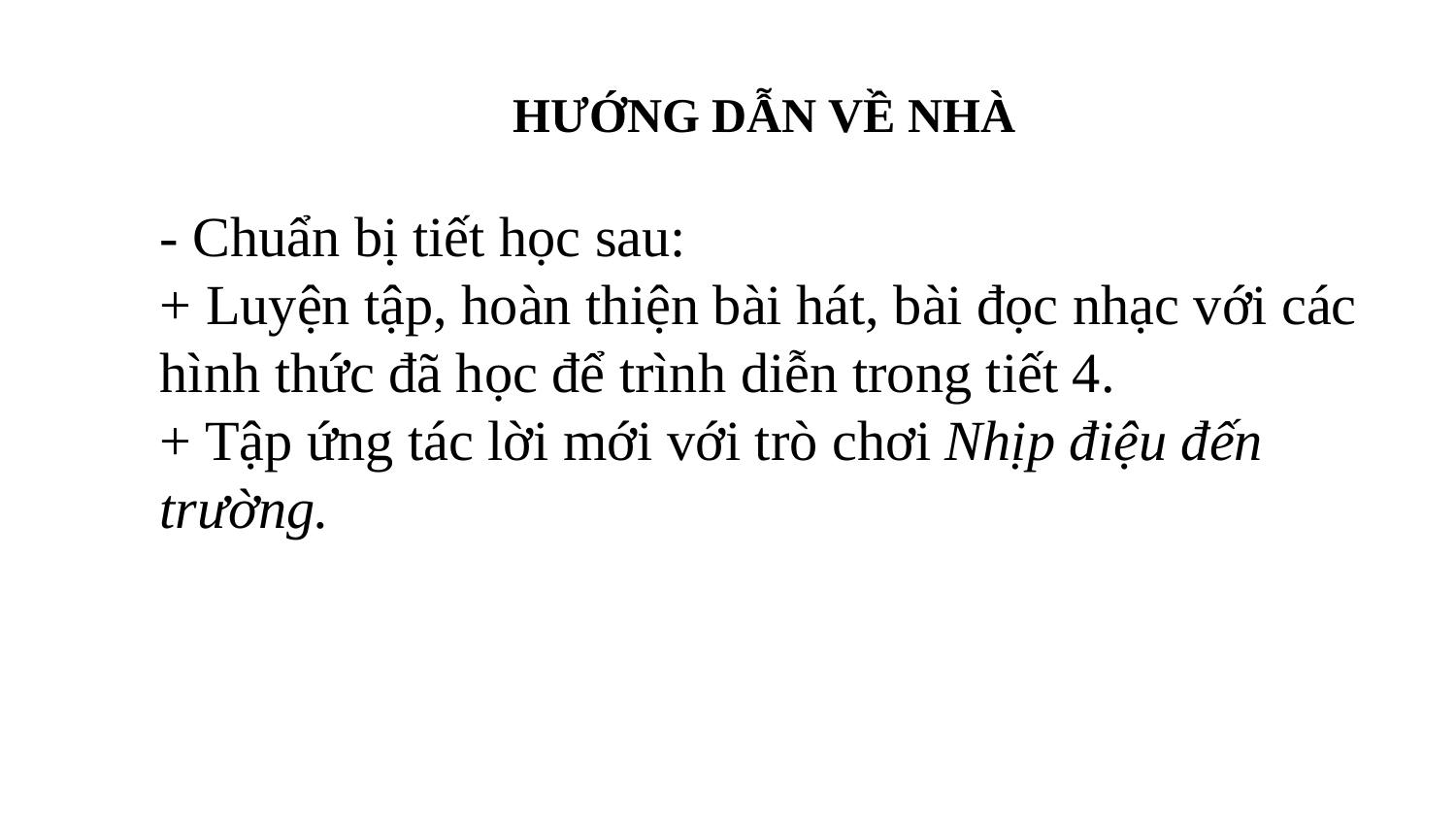

HƯỚNG DẪN VỀ NHÀ

- Chuẩn bị tiết học sau:
+ Luyện tập, hoàn thiện bài hát, bài đọc nhạc với các hình thức đã học để trình diễn trong tiết 4.
+ Tập ứng tác lời mới với trò chơi Nhịp điệu đến trường.